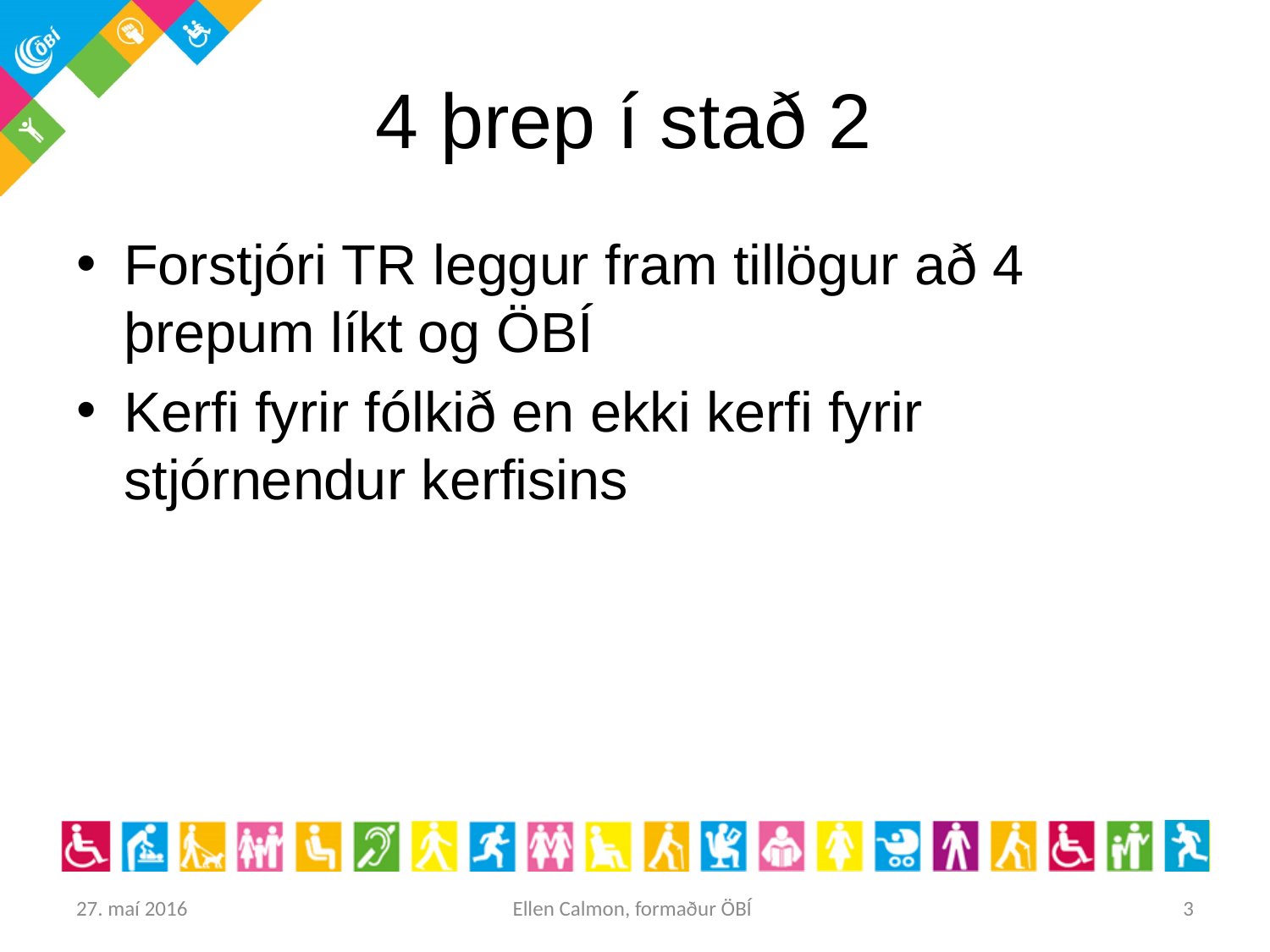

# 4 þrep í stað 2
Forstjóri TR leggur fram tillögur að 4 þrepum líkt og ÖBÍ
Kerfi fyrir fólkið en ekki kerfi fyrir stjórnendur kerfisins
27. maí 2016
Ellen Calmon, formaður ÖBÍ
3